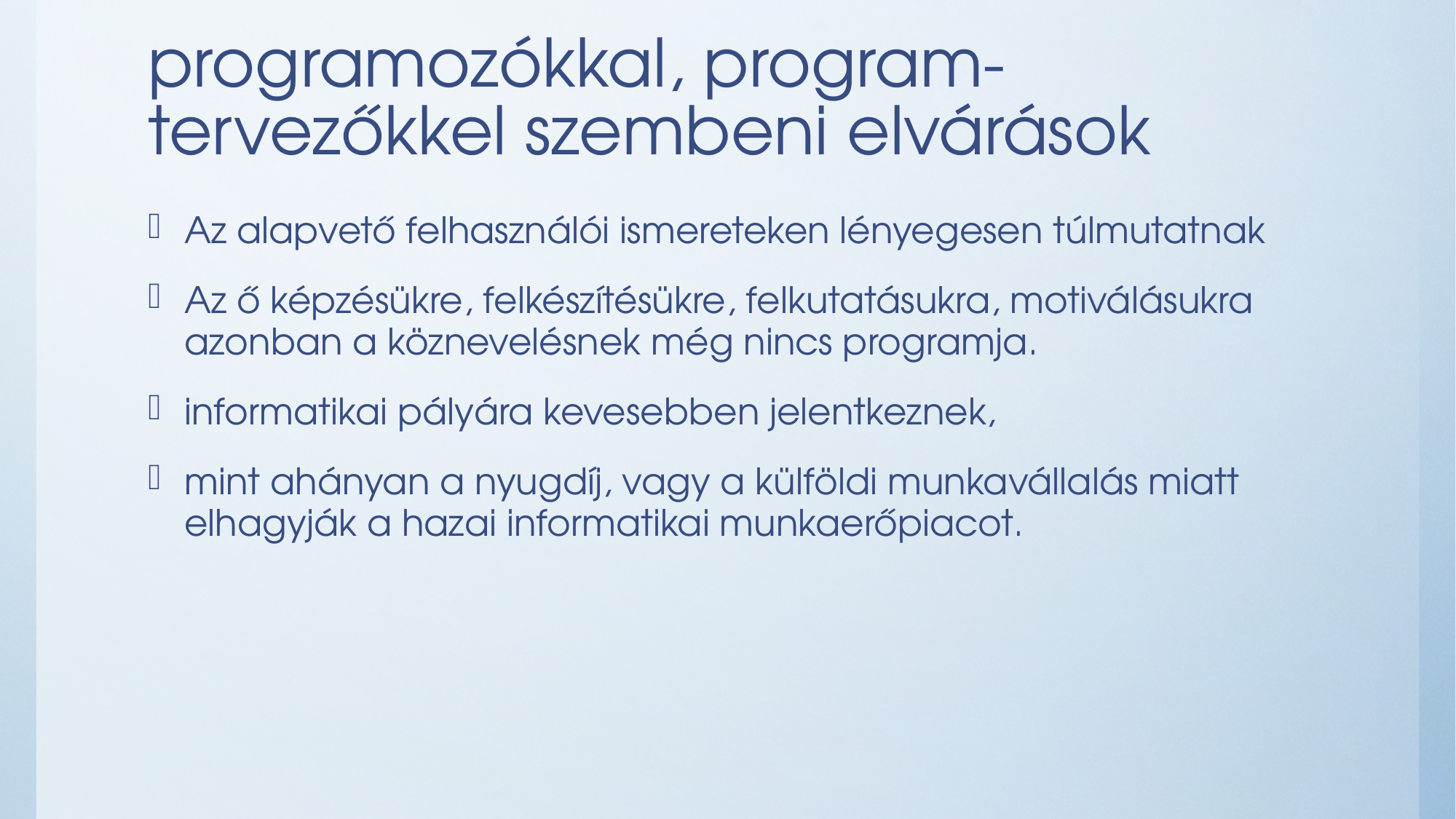

# programozókkal, program- tervezőkkel szembeni elvárások
Az alapvető felhasználói ismereteken lényegesen túlmutatnak
Az ő képzésükre, felkészítésükre, felkutatásukra, motiválásukra azonban a köznevelésnek még nincs programja.
informatikai pályára kevesebben jelentkeznek,
mint ahányan a nyugdíj, vagy a külföldi munkavállalás miatt elhagyják a hazai informatikai munkaerőpiacot.